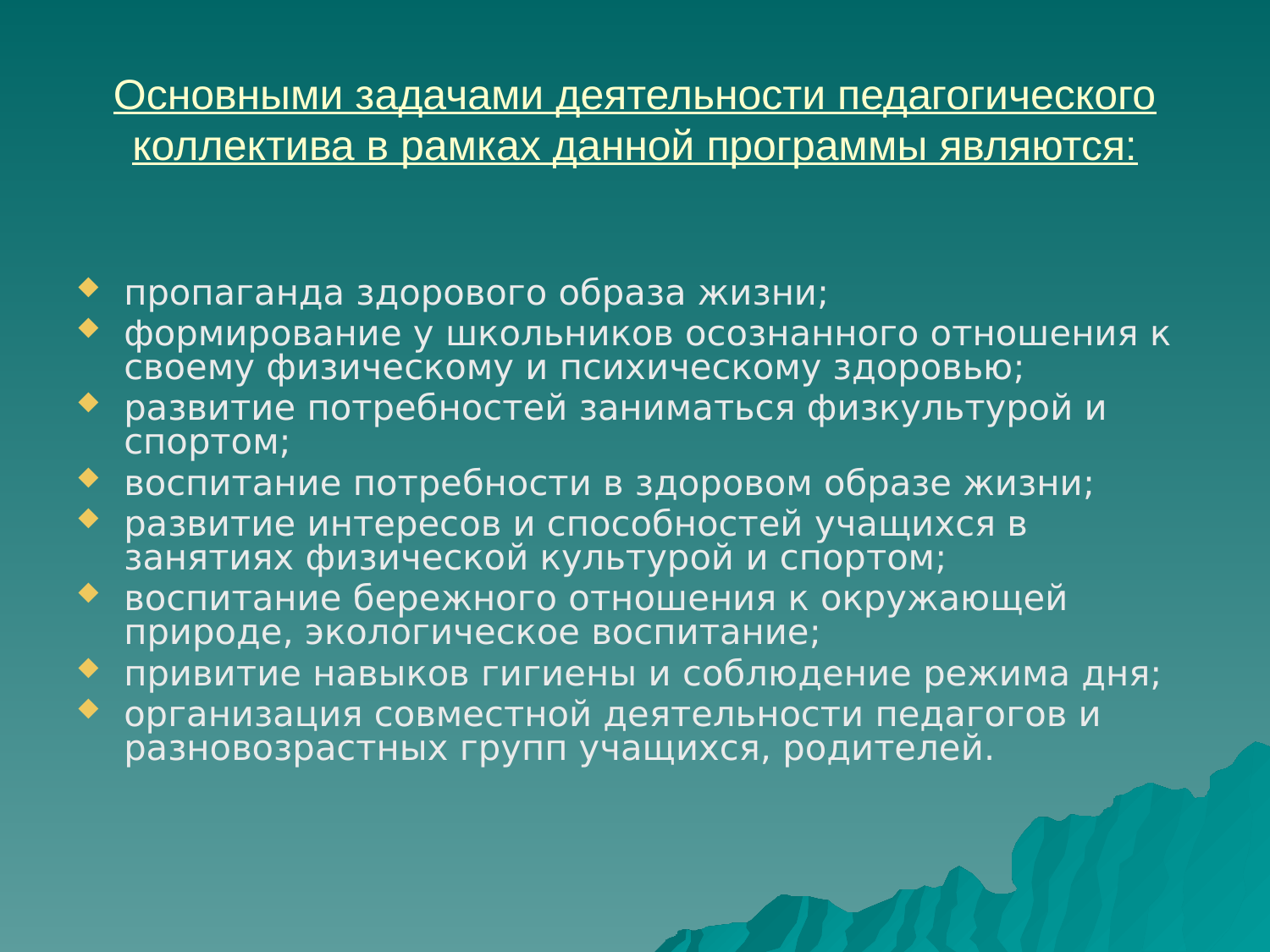

# Основными задачами деятельности педагогического коллектива в рамках данной программы являются:

пропаганда здорового образа жизни;
формирование у школьников осознанного отношения к своему физическому и психическому здоровью;
развитие потребностей заниматься физкультурой и спортом;
воспитание потребности в здоровом образе жизни;
развитие интересов и способностей учащихся в занятиях физической культурой и спортом;
воспитание бережного отношения к окружающей природе, экологическое воспитание;
привитие навыков гигиены и соблюдение режима дня;
организация совместной деятельности педагогов и разновозрастных групп учащихся, родителей.